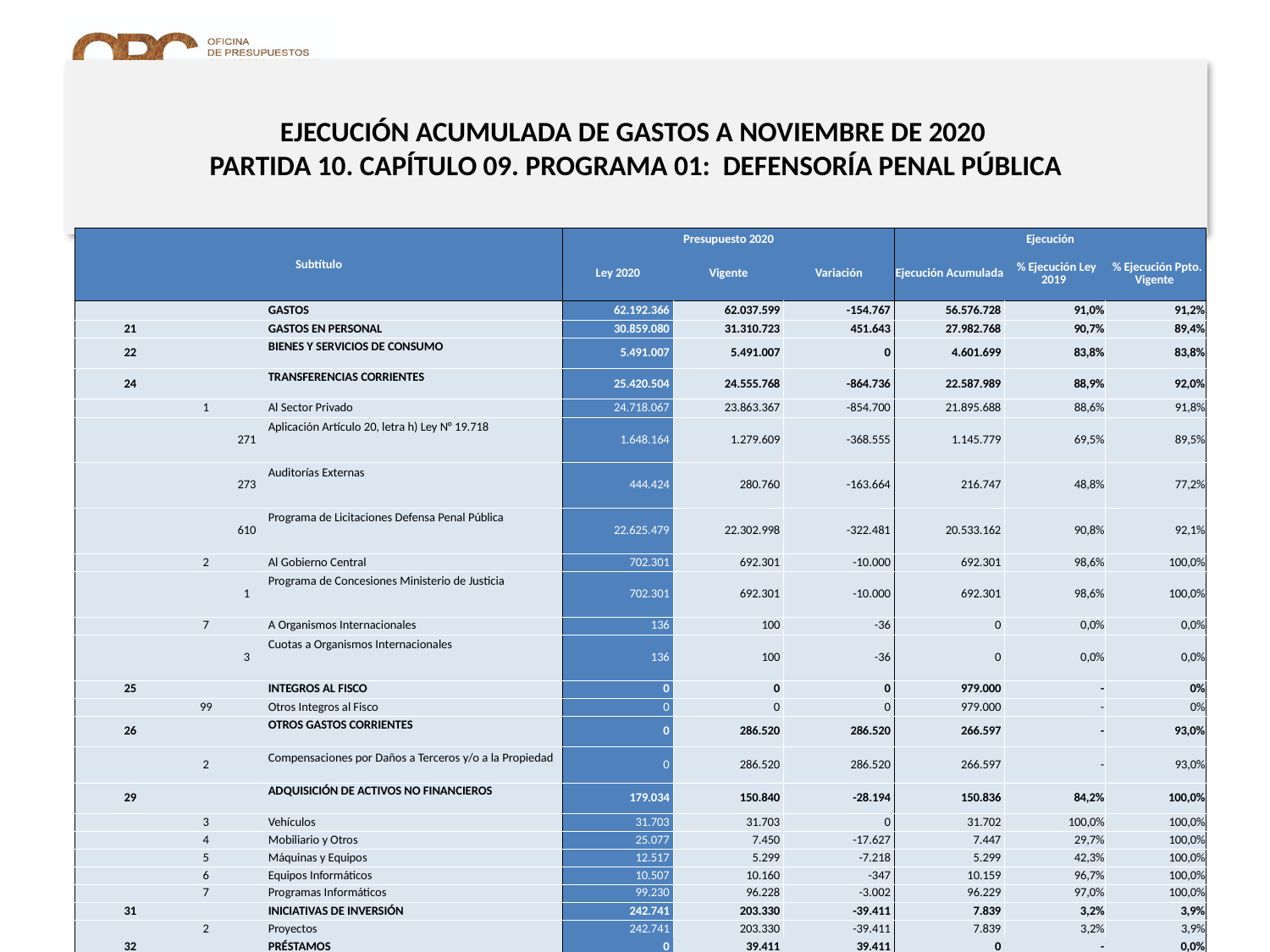

# EJECUCIÓN ACUMULADA DE GASTOS A NOVIEMBRE DE 2020 PARTIDA 10. CAPÍTULO 09. PROGRAMA 01:  DEFENSORÍA PENAL PÚBLICA
en miles de pesos de 2020
| Subtítulo |  |  |  | Presupuesto 2020 |  |  | Ejecución |  |  |
| --- | --- | --- | --- | --- | --- | --- | --- | --- | --- |
|  |  |  |  | Ley 2020 | Vigente | Variación | Ejecución Acumulada | % Ejecución Ley 2019 | % Ejecución Ppto. Vigente |
|  |  |  | GASTOS | 62.192.366 | 62.037.599 | -154.767 | 56.576.728 | 91,0% | 91,2% |
| 21 |  |  | GASTOS EN PERSONAL | 30.859.080 | 31.310.723 | 451.643 | 27.982.768 | 90,7% | 89,4% |
| 22 |  |  | BIENES Y SERVICIOS DE CONSUMO | 5.491.007 | 5.491.007 | 0 | 4.601.699 | 83,8% | 83,8% |
| 24 |  |  | TRANSFERENCIAS CORRIENTES | 25.420.504 | 24.555.768 | -864.736 | 22.587.989 | 88,9% | 92,0% |
|  | 1 |  | Al Sector Privado | 24.718.067 | 23.863.367 | -854.700 | 21.895.688 | 88,6% | 91,8% |
|  |  | 271 | Aplicación Artículo 20, letra h) Ley N° 19.718 | 1.648.164 | 1.279.609 | -368.555 | 1.145.779 | 69,5% | 89,5% |
|  |  | 273 | Auditorías Externas | 444.424 | 280.760 | -163.664 | 216.747 | 48,8% | 77,2% |
|  |  | 610 | Programa de Licitaciones Defensa Penal Pública | 22.625.479 | 22.302.998 | -322.481 | 20.533.162 | 90,8% | 92,1% |
|  | 2 |  | Al Gobierno Central | 702.301 | 692.301 | -10.000 | 692.301 | 98,6% | 100,0% |
|  |  | 1 | Programa de Concesiones Ministerio de Justicia | 702.301 | 692.301 | -10.000 | 692.301 | 98,6% | 100,0% |
|  | 7 |  | A Organismos Internacionales | 136 | 100 | -36 | 0 | 0,0% | 0,0% |
|  |  | 3 | Cuotas a Organismos Internacionales | 136 | 100 | -36 | 0 | 0,0% | 0,0% |
| 25 |  |  | INTEGROS AL FISCO | 0 | 0 | 0 | 979.000 | - | 0% |
|  | 99 |  | Otros Integros al Fisco | 0 | 0 | 0 | 979.000 | - | 0% |
| 26 |  |  | OTROS GASTOS CORRIENTES | 0 | 286.520 | 286.520 | 266.597 | - | 93,0% |
|  | 2 |  | Compensaciones por Daños a Terceros y/o a la Propiedad | 0 | 286.520 | 286.520 | 266.597 | - | 93,0% |
| 29 |  |  | ADQUISICIÓN DE ACTIVOS NO FINANCIEROS | 179.034 | 150.840 | -28.194 | 150.836 | 84,2% | 100,0% |
|  | 3 |  | Vehículos | 31.703 | 31.703 | 0 | 31.702 | 100,0% | 100,0% |
|  | 4 |  | Mobiliario y Otros | 25.077 | 7.450 | -17.627 | 7.447 | 29,7% | 100,0% |
|  | 5 |  | Máquinas y Equipos | 12.517 | 5.299 | -7.218 | 5.299 | 42,3% | 100,0% |
|  | 6 |  | Equipos Informáticos | 10.507 | 10.160 | -347 | 10.159 | 96,7% | 100,0% |
|  | 7 |  | Programas Informáticos | 99.230 | 96.228 | -3.002 | 96.229 | 97,0% | 100,0% |
| 31 |  |  | INICIATIVAS DE INVERSIÓN | 242.741 | 203.330 | -39.411 | 7.839 | 3,2% | 3,9% |
|  | 2 |  | Proyectos | 242.741 | 203.330 | -39.411 | 7.839 | 3,2% | 3,9% |
| 32 |  |  | PRÉSTAMOS | 0 | 39.411 | 39.411 | 0 | - | 0,0% |
|  | 6 |  | Por Anticipos a Contratistas | 0 | 39.411 | 39.411 | 0 | - | 0,0% |
|  |  | 1 | Por Anticipos a Contratistas | 0 | 39.411 | 39.411 | 0 | - | 0,0% |
Nota: Para el cálculo del presupuesto vigente, así como para determinar la ejecución acumulada, no se incluyó: el subtítulo 25.99 “Otros Íntegros al Fisco” por cuanto corresponden a movimientos contables derivados de una instrucción administrativa aplicada por Dipres a partir del mes de abril.
17
Fuente: Elaboración propia en base  a Informes de ejecución presupuestaria mensual de DIPRES